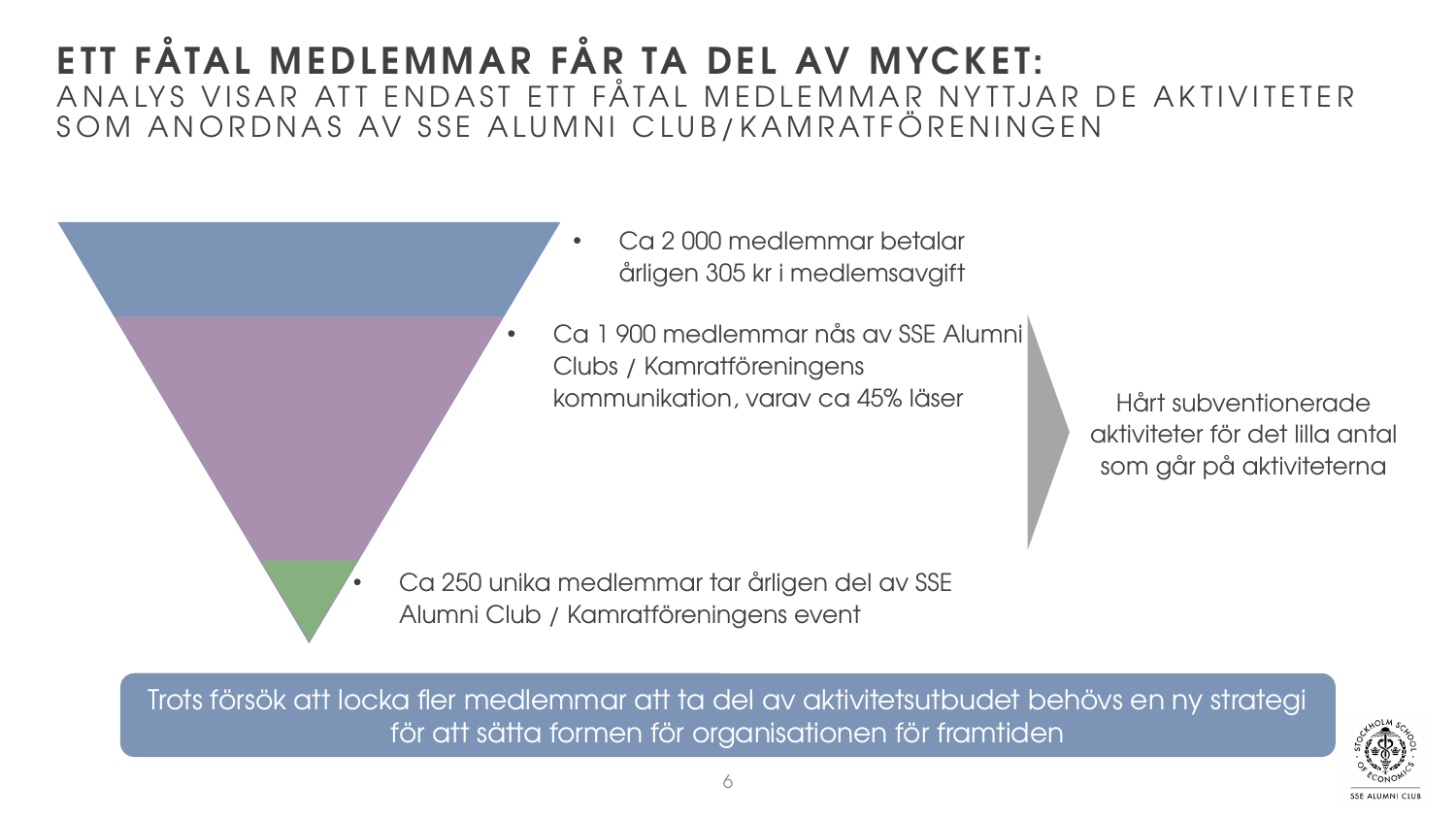

# Ett fåtal medlemmar får ta del av mycket: Analys visar att endast ett fåtal medlemmar nyttjar de aktiviteter som anordnas av SSE alumni club/kamratföreningen

Ca 2 000 medlemmar betalar årligen 305 kr i medlemsavgift

Ca 1 900 medlemmar nås av SSE Alumni Clubs / Kamratföreningens kommunikation, varav ca 45% läser

Hårt subventionerade aktiviteter för det lilla antal som går på aktiviteterna

Ca 250 unika medlemmar tar årligen del av SSE Alumni Club / Kamratföreningens event
Trots försök att locka fler medlemmar att ta del av aktivitetsutbudet behövs en ny strategi för att sätta formen för organisationen för framtiden
6